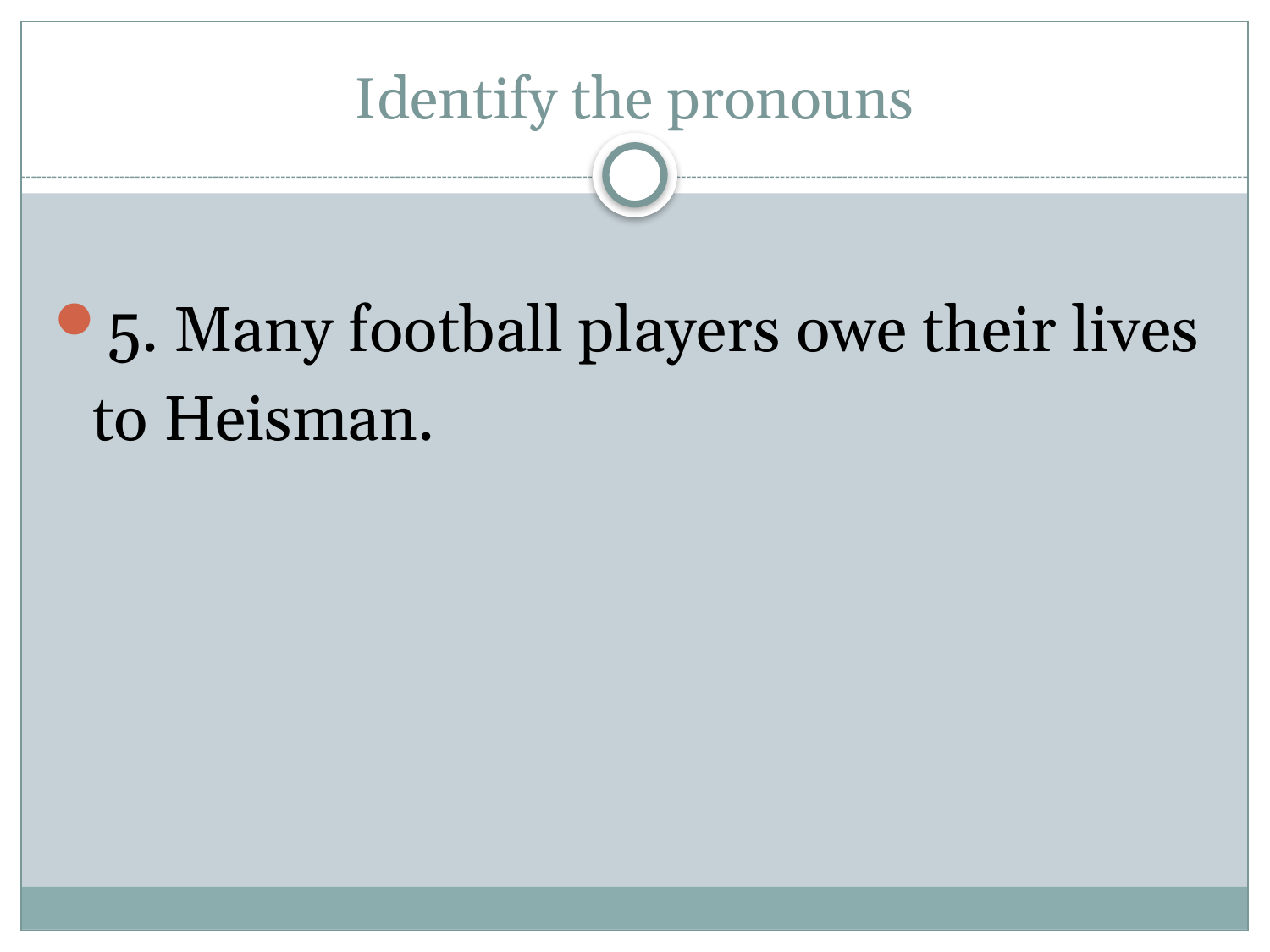

# Identify the pronouns

5. Many football players owe their lives
	to Heisman.